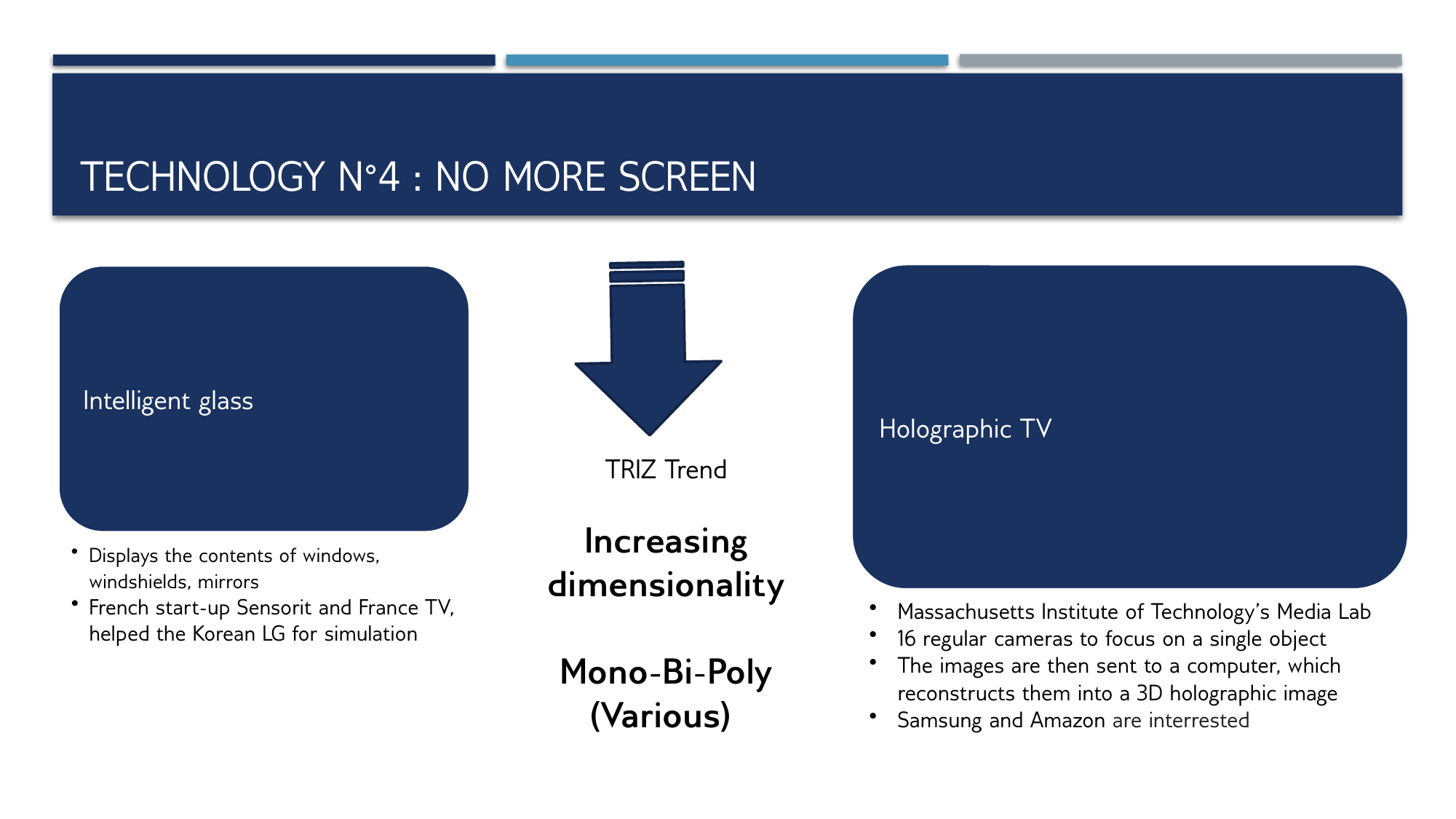

# technology n°4 : no more screen

Holographic TV
Massachusetts Institute of Technology’s Media Lab
16 regular cameras to focus on a single object
The images are then sent to a computer, which reconstructs them into a 3D holographic image
Samsung and Amazon are interrested
French start-up Sensorit and France TV, helped the Korean LG for simulation
Displays the contents of windows,  windshields, mirrors
Intelligent glass

TRIZ Trend

Increasing dimensionality

Mono-Bi-Poly (Various)